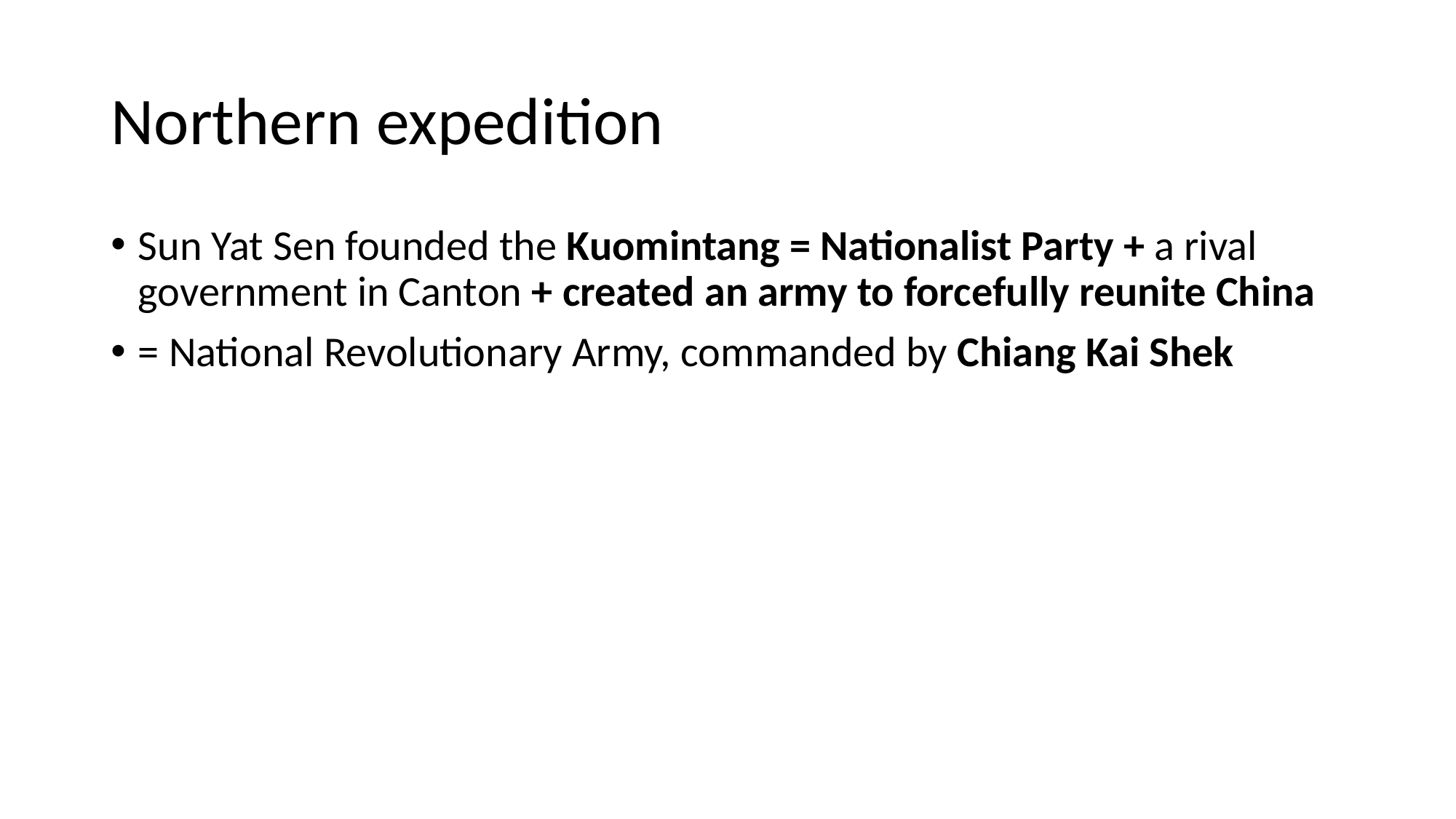

# Northern expedition
Sun Yat Sen founded the Kuomintang = Nationalist Party + a rival government in Canton + created an army to forcefully reunite China
= National Revolutionary Army, commanded by Chiang Kai Shek